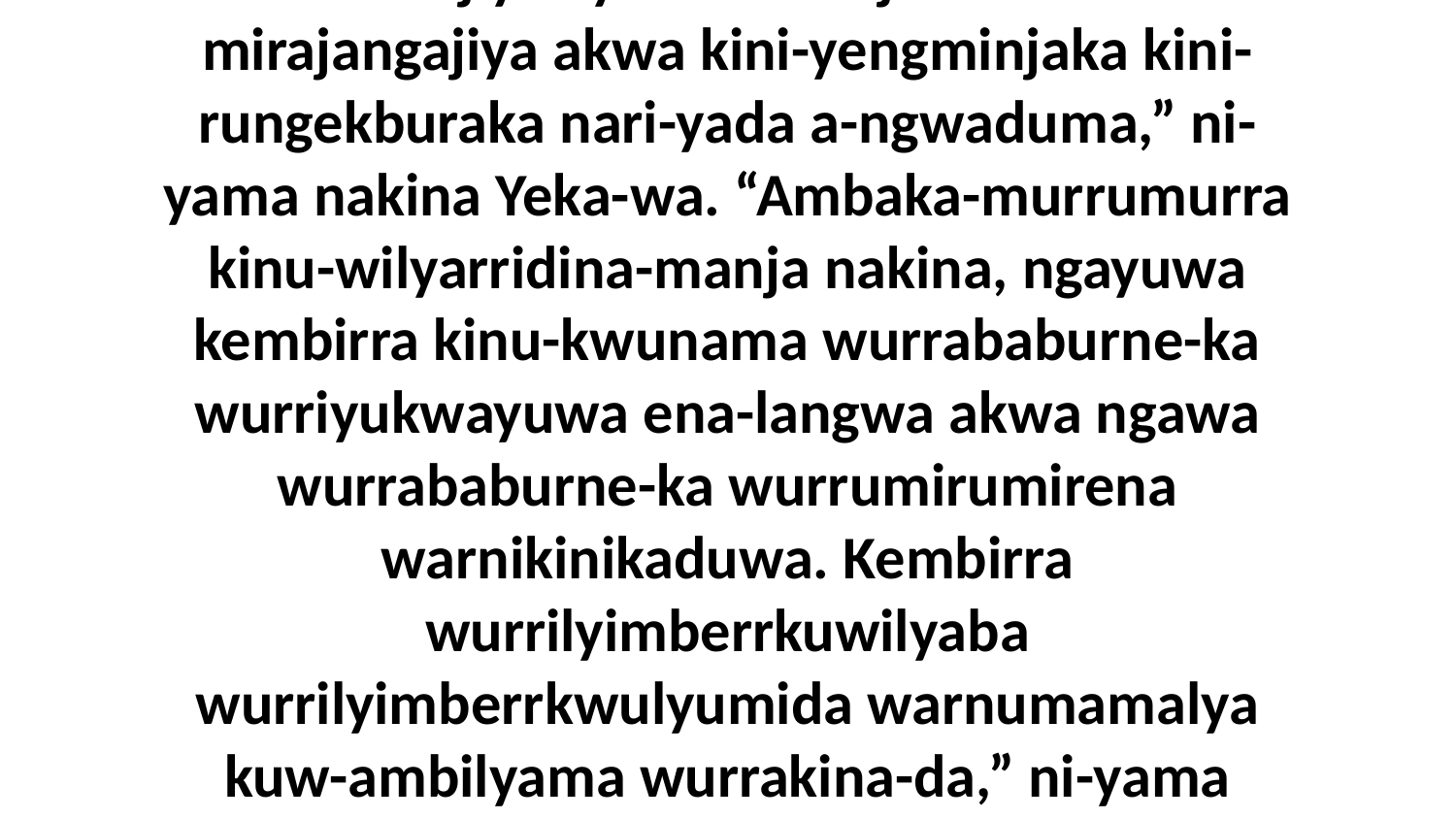

18 Warumajungwa, likaja akwa kini-rndarrkajiya ayarrka-manja akwa kinu-mirajangajiya akwa kini-yengminjaka kini-rungekburaka nari-yada a-ngwaduma,” ni-yama nakina Yeka-wa. “Ambaka-murrumurra kinu-wilyarridina-manja nakina, ngayuwa kembirra kinu-kwunama wurrababurne-ka wurriyukwayuwa ena-langwa akwa ngawa wurrababurne-ka wurrumirumirena warnikinikaduwa. Kembirra wurrilyimberrkuwilyaba wurrilyimberrkwulyumida warnumamalya kuw-ambilyama wurrakina-da,” ni-yama nakina nenikumamurikaja Neningikarrawara-langwa Yeka-wa-da.